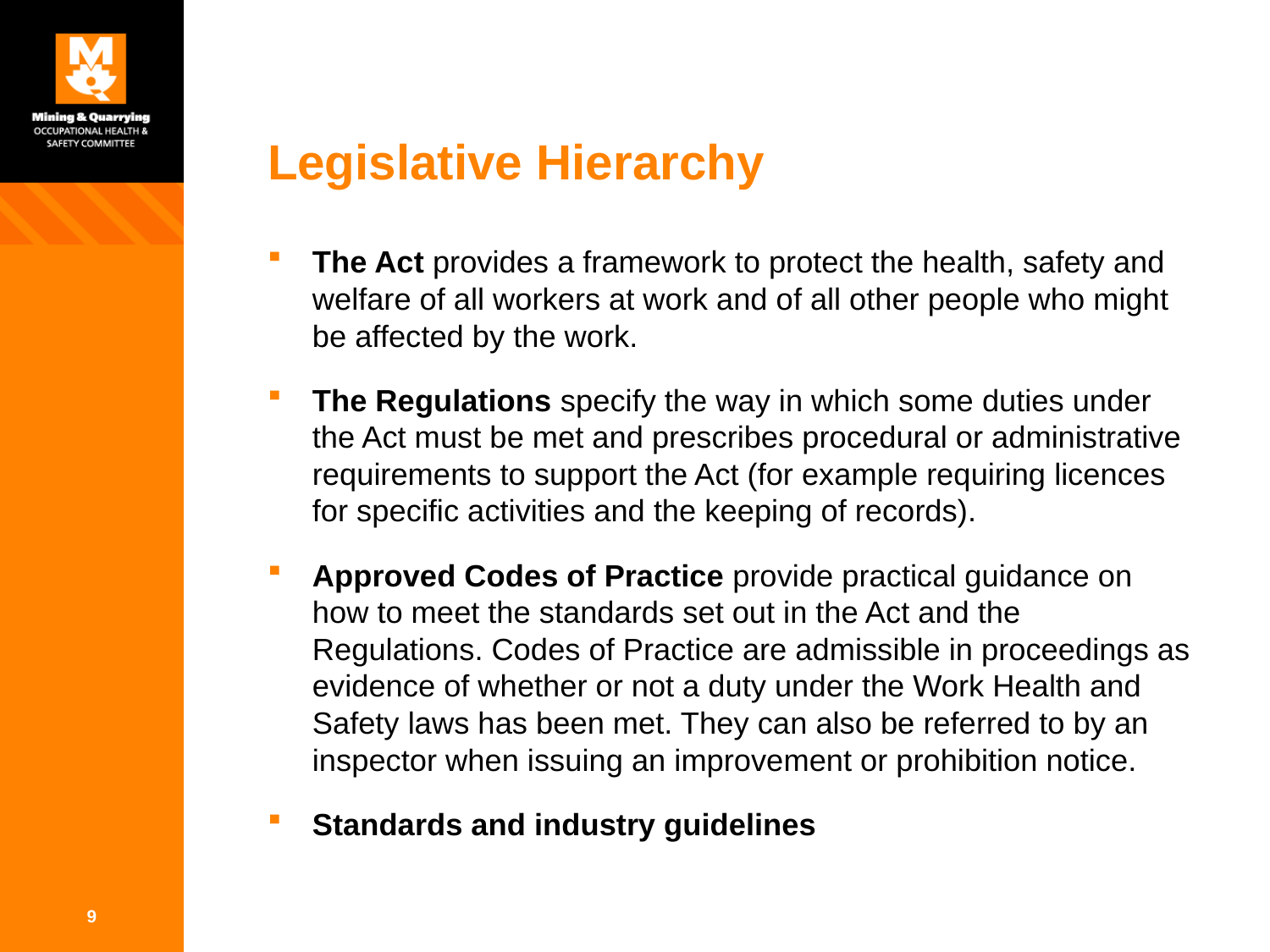

# Legislative Hierarchy
The Act provides a framework to protect the health, safety and welfare of all workers at work and of all other people who might be affected by the work.
The Regulations specify the way in which some duties under the Act must be met and prescribes procedural or administrative requirements to support the Act (for example requiring licences for specific activities and the keeping of records).
Approved Codes of Practice provide practical guidance on how to meet the standards set out in the Act and the Regulations. Codes of Practice are admissible in proceedings as evidence of whether or not a duty under the Work Health and Safety laws has been met. They can also be referred to by an inspector when issuing an improvement or prohibition notice.
Standards and industry guidelines

9